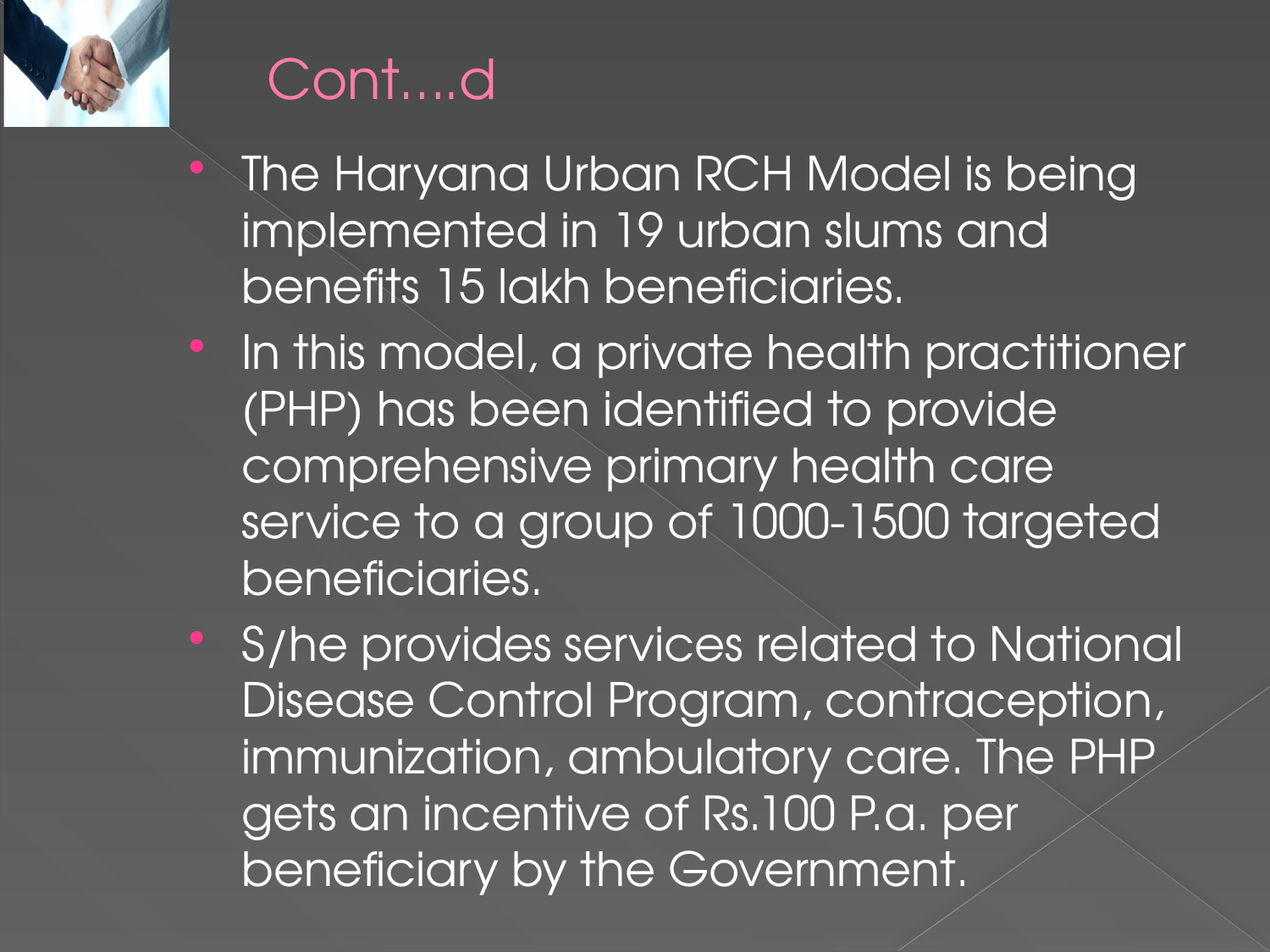

# Cont….d
The Haryana Urban RCH Model is being implemented in 19 urban slums and benefits 15 lakh beneficiaries.
In this model, a private health practitioner (PHP) has been identified to provide comprehensive primary health care service to a group of 1000-1500 targeted beneficiaries.
S/he provides services related to National Disease Control Program, contraception, immunization, ambulatory care. The PHP gets an incentive of Rs.100 P.a. per beneficiary by the Government.